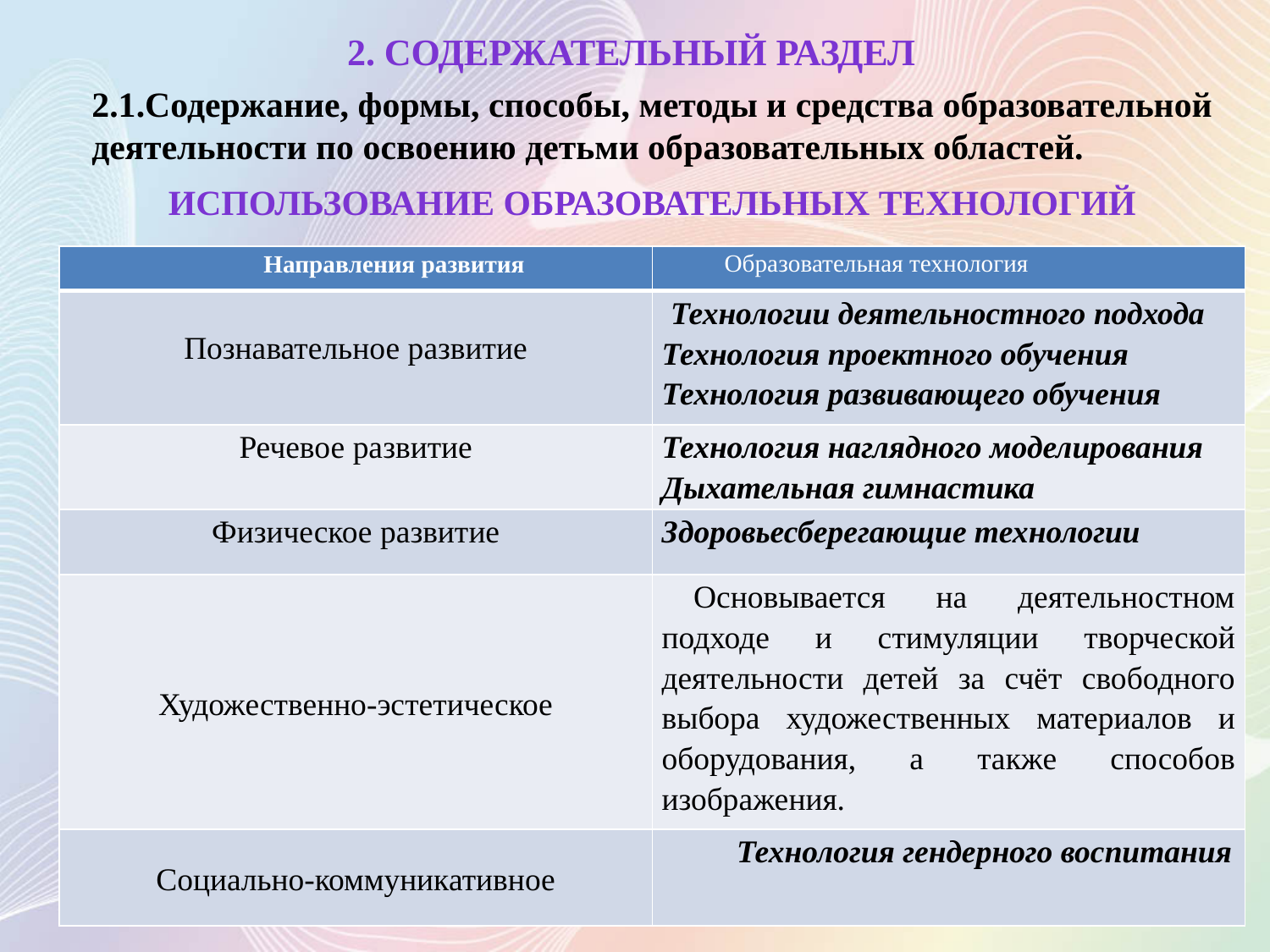

2. СОДЕРЖАТЕЛЬНЫЙ РАЗДЕЛ
2.1.Содержание, формы, способы, методы и средства образовательной деятельности по освоению детьми образовательных областей.
# Использование образовательных технологий
| Направления развития | Образовательная технология |
| --- | --- |
| Познавательное развитие | Технологии деятельностного подхода Технология проектного обучения Технология развивающего обучения |
| Речевое развитие | Технология наглядного моделирования Дыхательная гимнастика |
| Физическое развитие | Здоровьесберегающие технологии |
| Художественно-эстетическое | Основывается на деятельностном подходе и стимуляции творческой деятельности детей за счёт свободного выбора художественных материалов и оборудования, а также способов изображения. |
| Социально-коммуникативное | Технология гендерного воспитания |